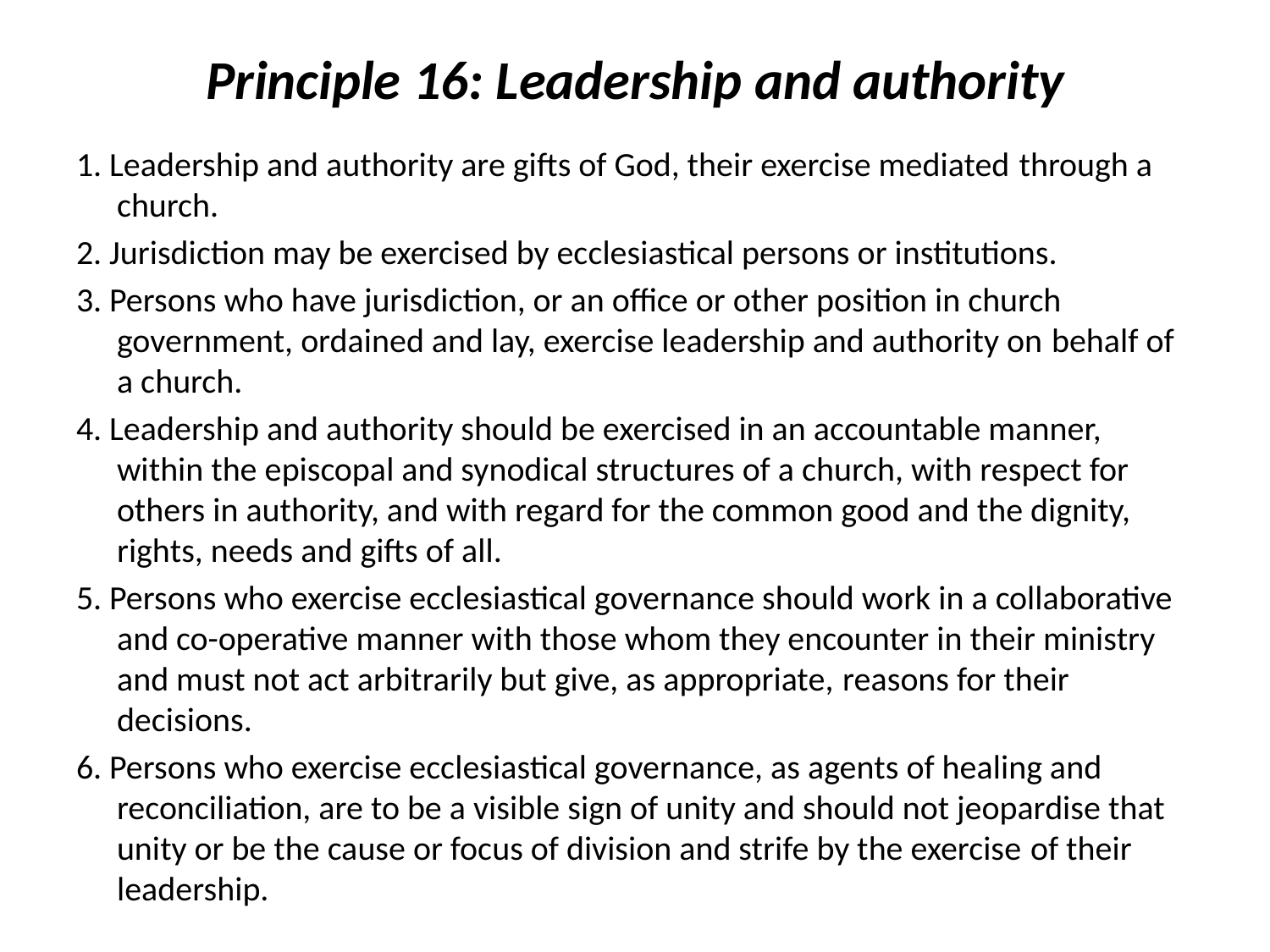

# Principle 16: Leadership and authority
1. Leadership and authority are gifts of God, their exercise mediated through a church.
2. Jurisdiction may be exercised by ecclesiastical persons or institutions.
3. Persons who have jurisdiction, or an office or other position in church government, ordained and lay, exercise leadership and authority on behalf of a church.
4. Leadership and authority should be exercised in an accountable manner, within the episcopal and synodical structures of a church, with respect for others in authority, and with regard for the common good and the dignity, rights, needs and gifts of all.
5. Persons who exercise ecclesiastical governance should work in a collaborative and co-operative manner with those whom they encounter in their ministry and must not act arbitrarily but give, as appropriate, reasons for their decisions.
6. Persons who exercise ecclesiastical governance, as agents of healing and  reconciliation, are to be a visible sign of unity and should not jeopardise that unity or be the cause or focus of division and strife by the exercise of their leadership.